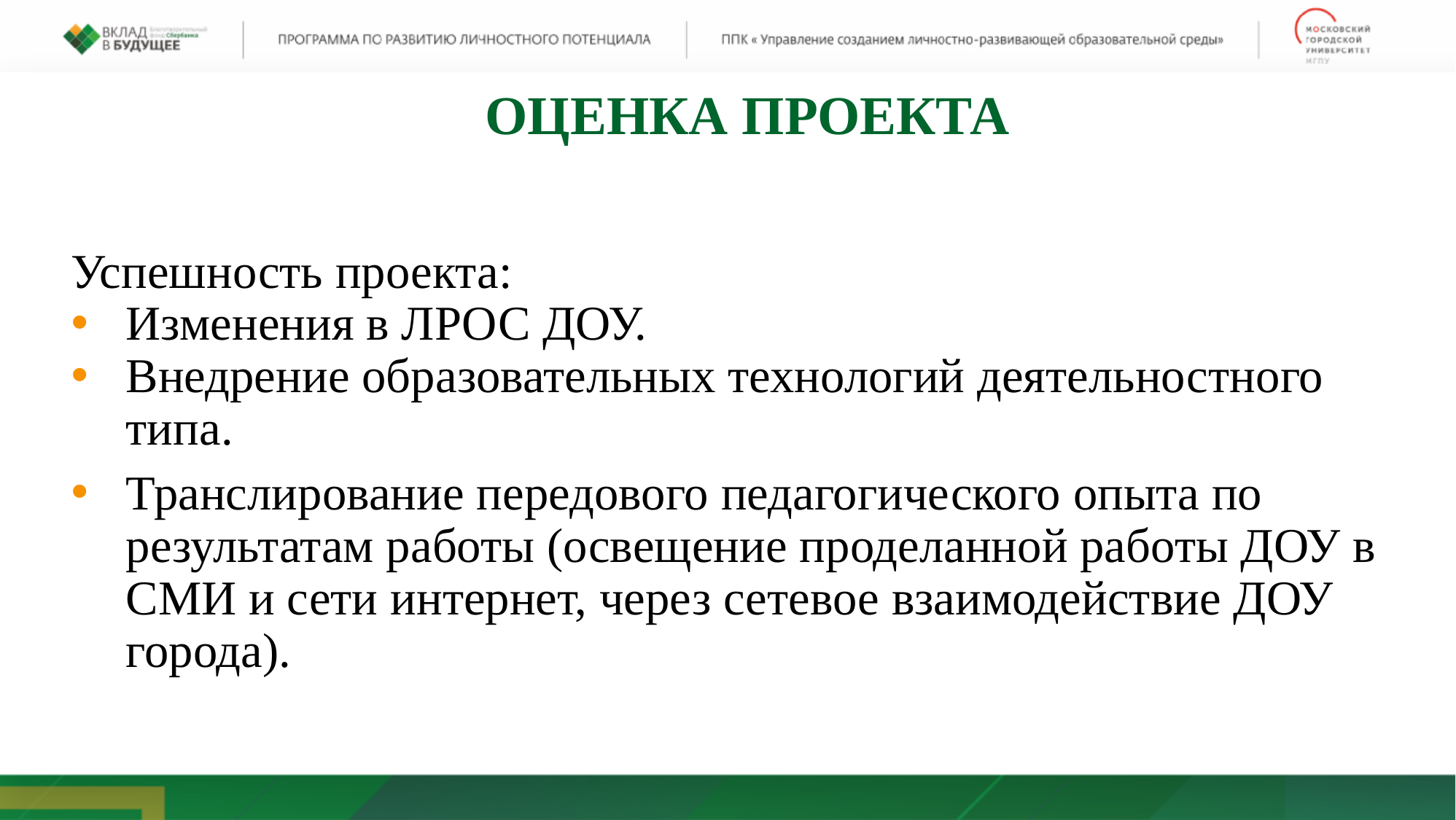

ОЦЕНКА ПРОЕКТА

Успешность проекта:
Изменения в ЛРОС ДОУ.
Внедрение образовательных технологий деятельностного типа.
Транслирование передового педагогического опыта по результатам работы (освещение проделанной работы ДОУ в СМИ и сети интернет, через сетевое взаимодействие ДОУ города).